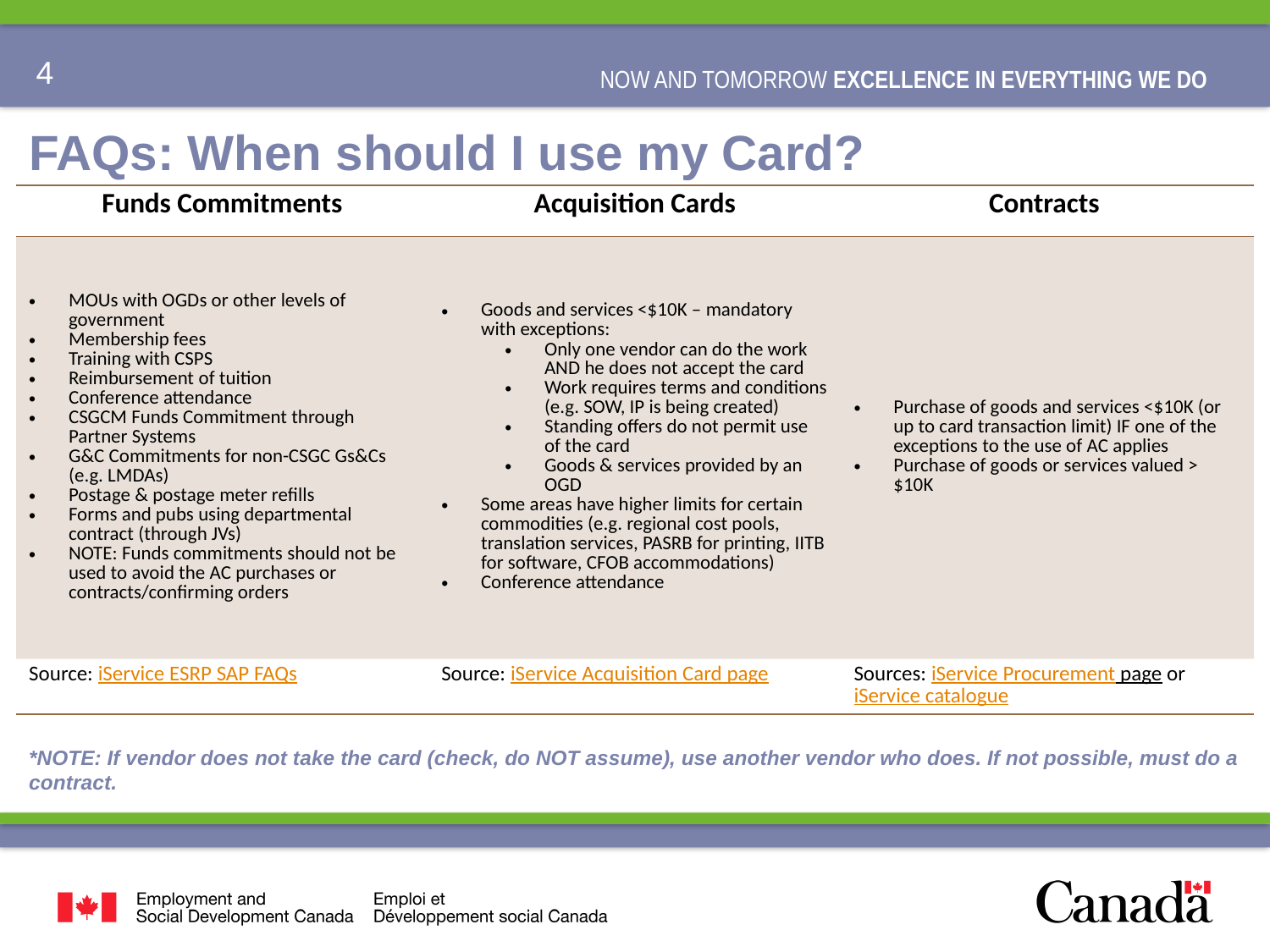

# FAQs: When should I use my Card?
| Funds Commitments | Acquisition Cards | Contracts |
| --- | --- | --- |
| MOUs with OGDs or other levels of government Membership fees Training with CSPS Reimbursement of tuition Conference attendance CSGCM Funds Commitment through Partner Systems G&C Commitments for non-CSGC Gs&Cs (e.g. LMDAs) Postage & postage meter refills Forms and pubs using departmental contract (through JVs) NOTE: Funds commitments should not be used to avoid the AC purchases or contracts/confirming orders | Goods and services <$10K – mandatory with exceptions: Only one vendor can do the work AND he does not accept the card Work requires terms and conditions (e.g. SOW, IP is being created) Standing offers do not permit use of the card Goods & services provided by an OGD Some areas have higher limits for certain commodities (e.g. regional cost pools, translation services, PASRB for printing, IITB for software, CFOB accommodations) Conference attendance | Purchase of goods and services <$10K (or up to card transaction limit) IF one of the exceptions to the use of AC applies Purchase of goods or services valued > $10K |
| Source: iService ESRP SAP FAQs | Source: iService Acquisition Card page | Sources: iService Procurement page or iService catalogue |
*NOTE: If vendor does not take the card (check, do NOT assume), use another vendor who does. If not possible, must do a contract.